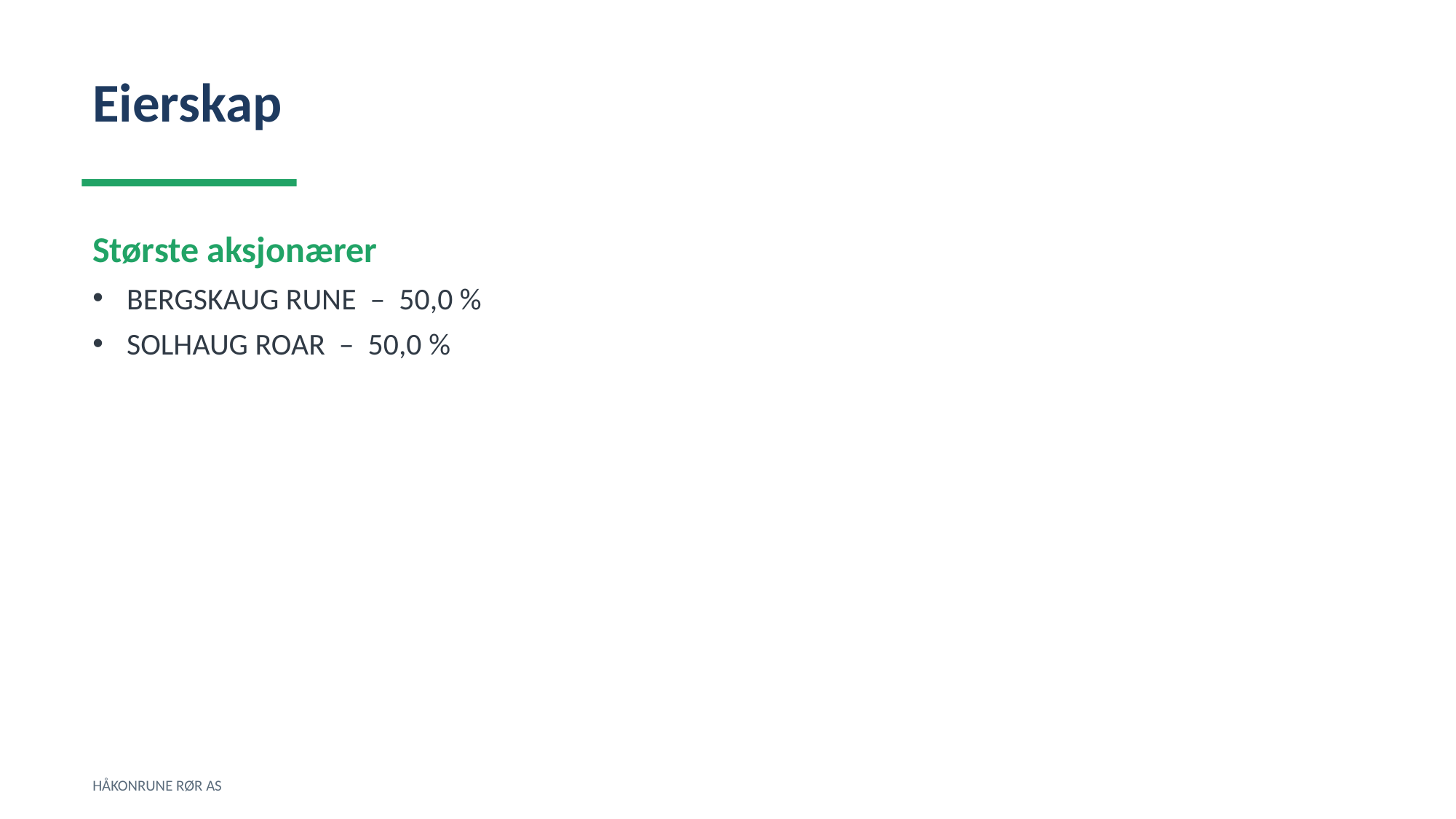

Eierskap

Største aksjonærer
BERGSKAUG RUNE  –  50,0 %
SOLHAUG ROAR  –  50,0 %
HÅKONRUNE RØR AS